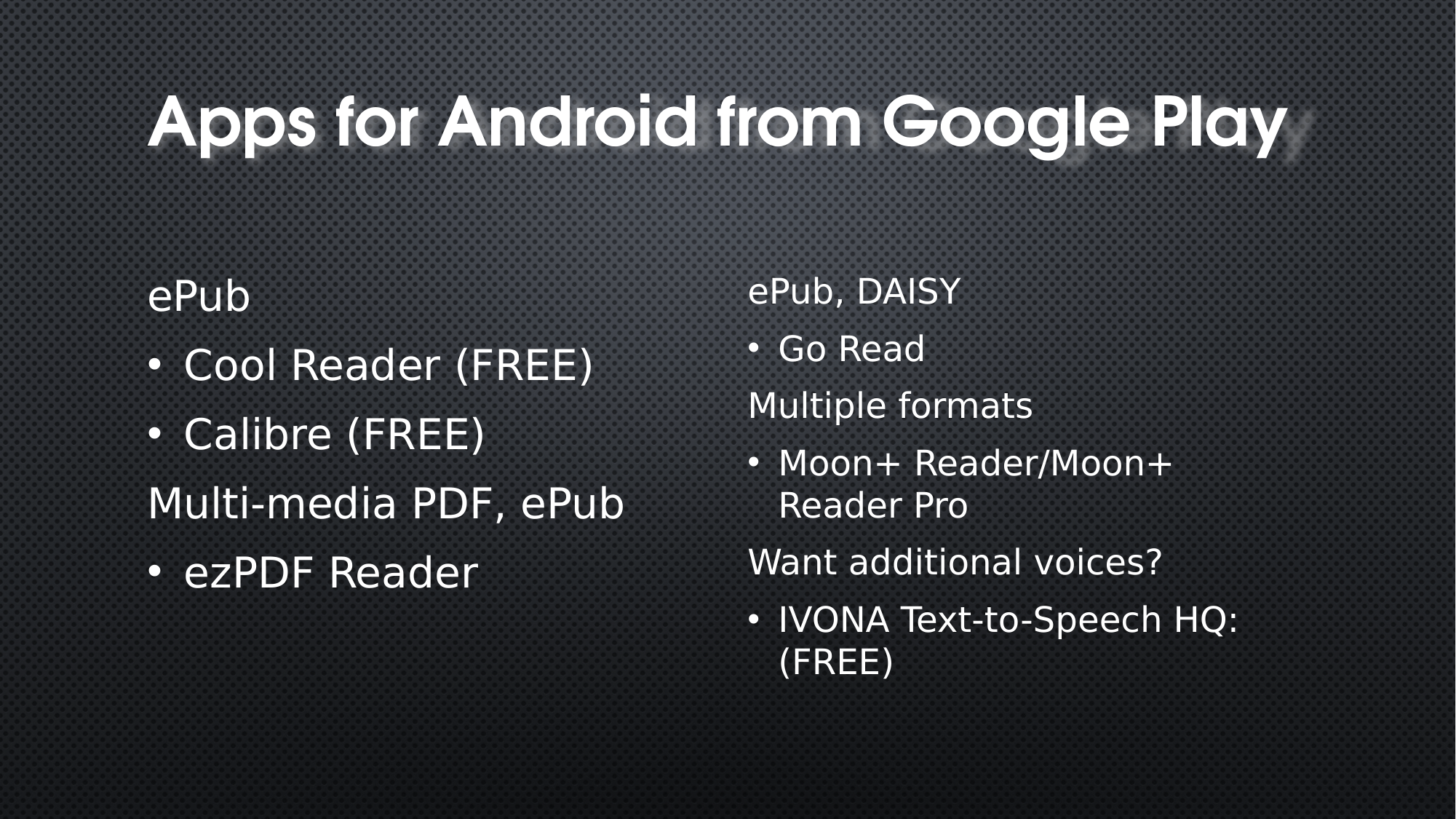

# Apps for Android from Google Play
ePub
Cool Reader (FREE)
Calibre (FREE)
Multi-media PDF, ePub
ezPDF Reader
ePub, DAISY
Go Read
Multiple formats
Moon+ Reader/Moon+ Reader Pro
Want additional voices?
IVONA Text-to-Speech HQ: (FREE)